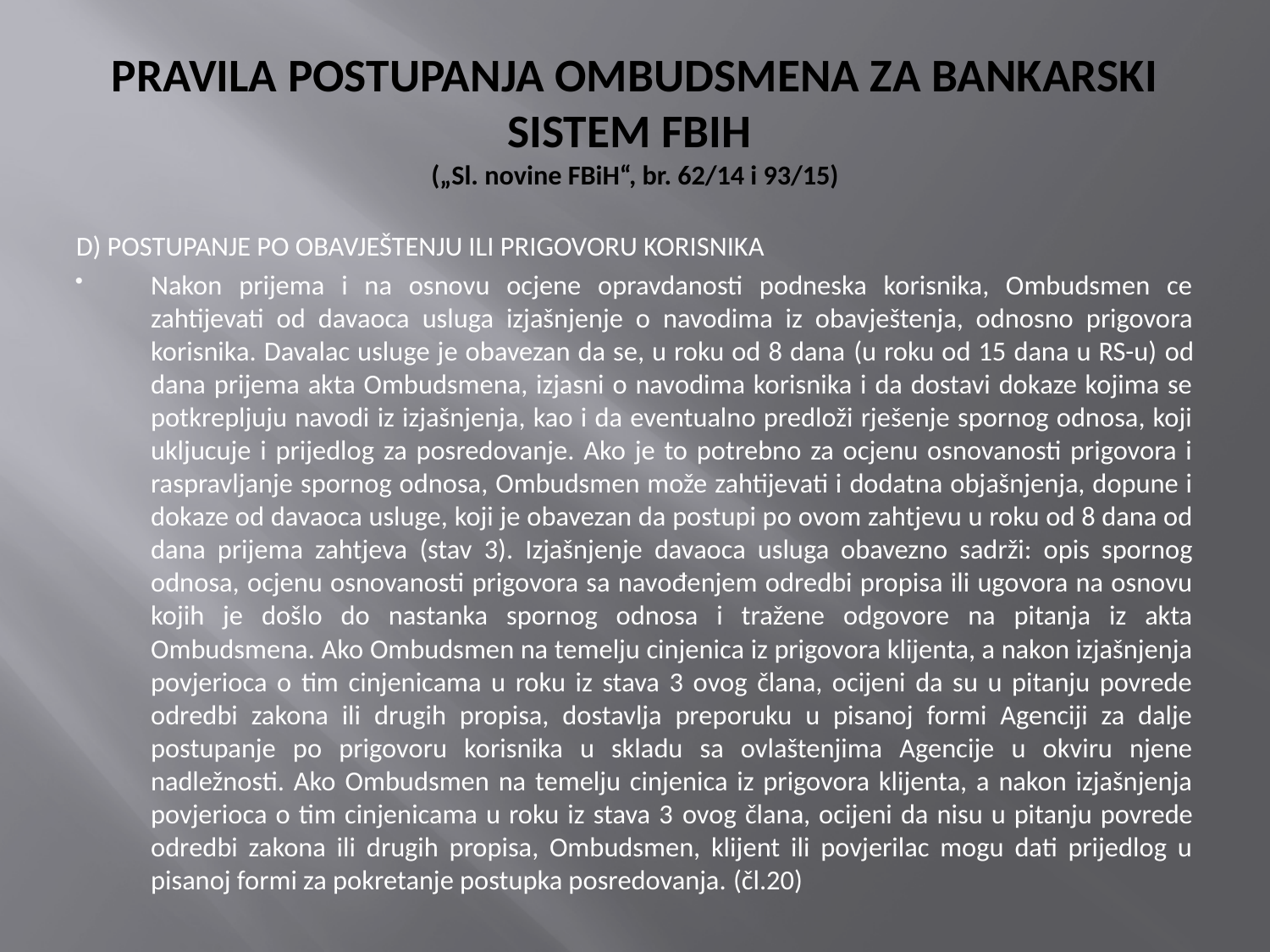

# PRAVILA POSTUPANJA OMBUDSMENA ZA BANKARSKI SISTEM FBIH („Sl. novine FBiH“, br. 62/14 i 93/15)
D) POSTUPANJE PO OBAVJEŠTENJU ILI PRIGOVORU KORISNIKA
Nakon prijema i na osnovu ocjene opravdanosti podneska korisnika, Ombudsmen ce zahtijevati od davaoca usluga izjašnjenje o navodima iz obavještenja, odnosno prigovora korisnika. Davalac usluge je obavezan da se, u roku od 8 dana (u roku od 15 dana u RS-u) od dana prijema akta Ombudsmena, izjasni o navodima korisnika i da dostavi dokaze kojima se potkrepljuju navodi iz izjašnjenja, kao i da eventualno predloži rješenje spornog odnosa, koji ukljucuje i prijedlog za posredovanje. Ako je to potrebno za ocjenu osnovanosti prigovora i raspravljanje spornog odnosa, Ombudsmen može zahtijevati i dodatna objašnjenja, dopune i dokaze od davaoca usluge, koji je obavezan da postupi po ovom zahtjevu u roku od 8 dana od dana prijema zahtjeva (stav 3). Izjašnjenje davaoca usluga obavezno sadrži: opis spornog odnosa, ocjenu osnovanosti prigovora sa navođenjem odredbi propisa ili ugovora na osnovu kojih je došlo do nastanka spornog odnosa i tražene odgovore na pitanja iz akta Ombudsmena. Ako Ombudsmen na temelju cinjenica iz prigovora klijenta, a nakon izjašnjenja povjerioca o tim cinjenicama u roku iz stava 3 ovog člana, ocijeni da su u pitanju povrede odredbi zakona ili drugih propisa, dostavlja preporuku u pisanoj formi Agenciji za dalje postupanje po prigovoru korisnika u skladu sa ovlaštenjima Agencije u okviru njene nadležnosti. Ako Ombudsmen na temelju cinjenica iz prigovora klijenta, a nakon izjašnjenja povjerioca o tim cinjenicama u roku iz stava 3 ovog člana, ocijeni da nisu u pitanju povrede odredbi zakona ili drugih propisa, Ombudsmen, klijent ili povjerilac mogu dati prijedlog u pisanoj formi za pokretanje postupka posredovanja. (čl.20)